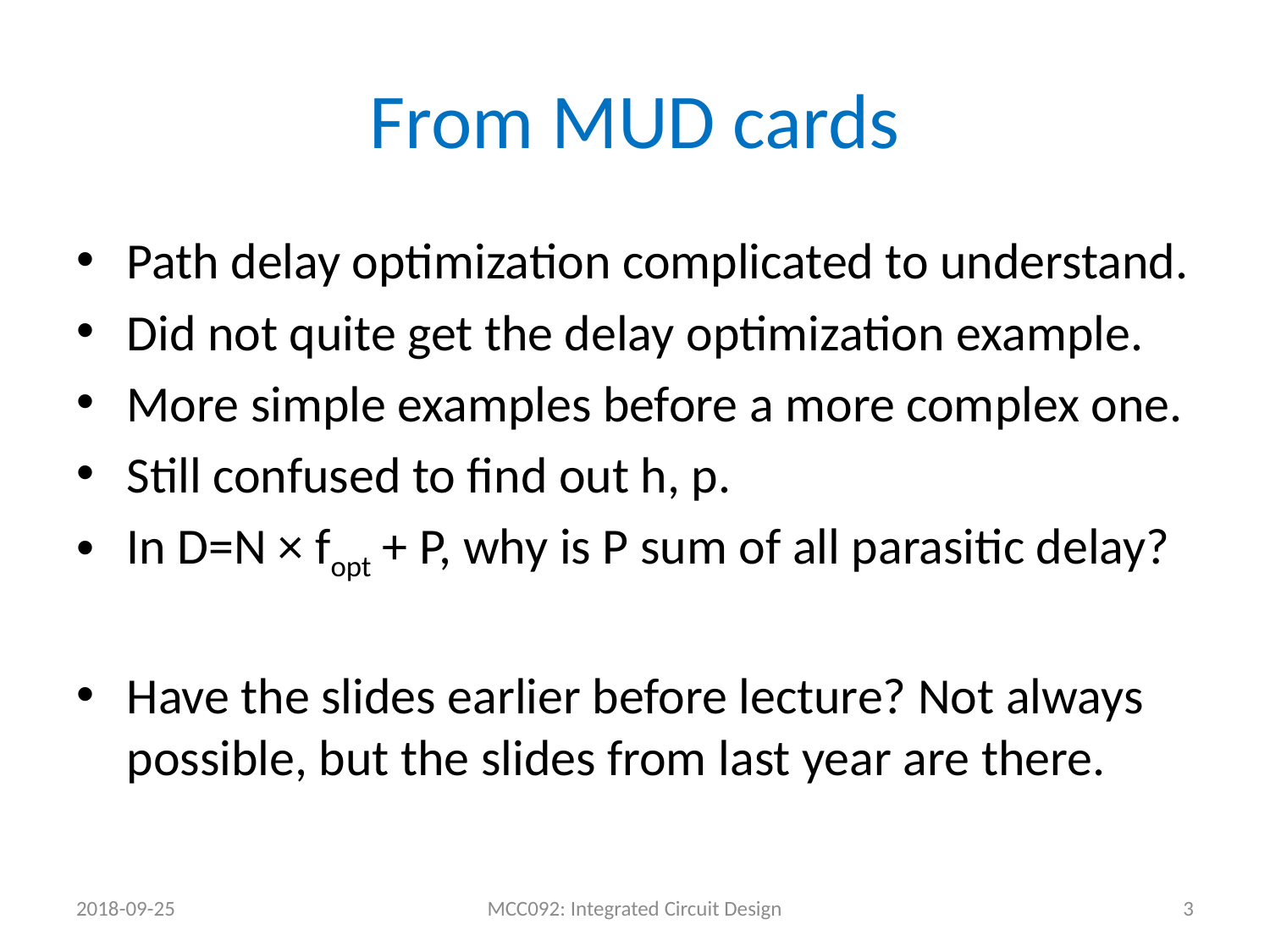

# From MUD cards
Path delay optimization complicated to understand.
Did not quite get the delay optimization example.
More simple examples before a more complex one.
Still confused to find out h, p.
In D=N × fopt + P, why is P sum of all parasitic delay?

Have the slides earlier before lecture? Not always possible, but the slides from last year are there.
2018-09-25
MCC092: Integrated Circuit Design
3